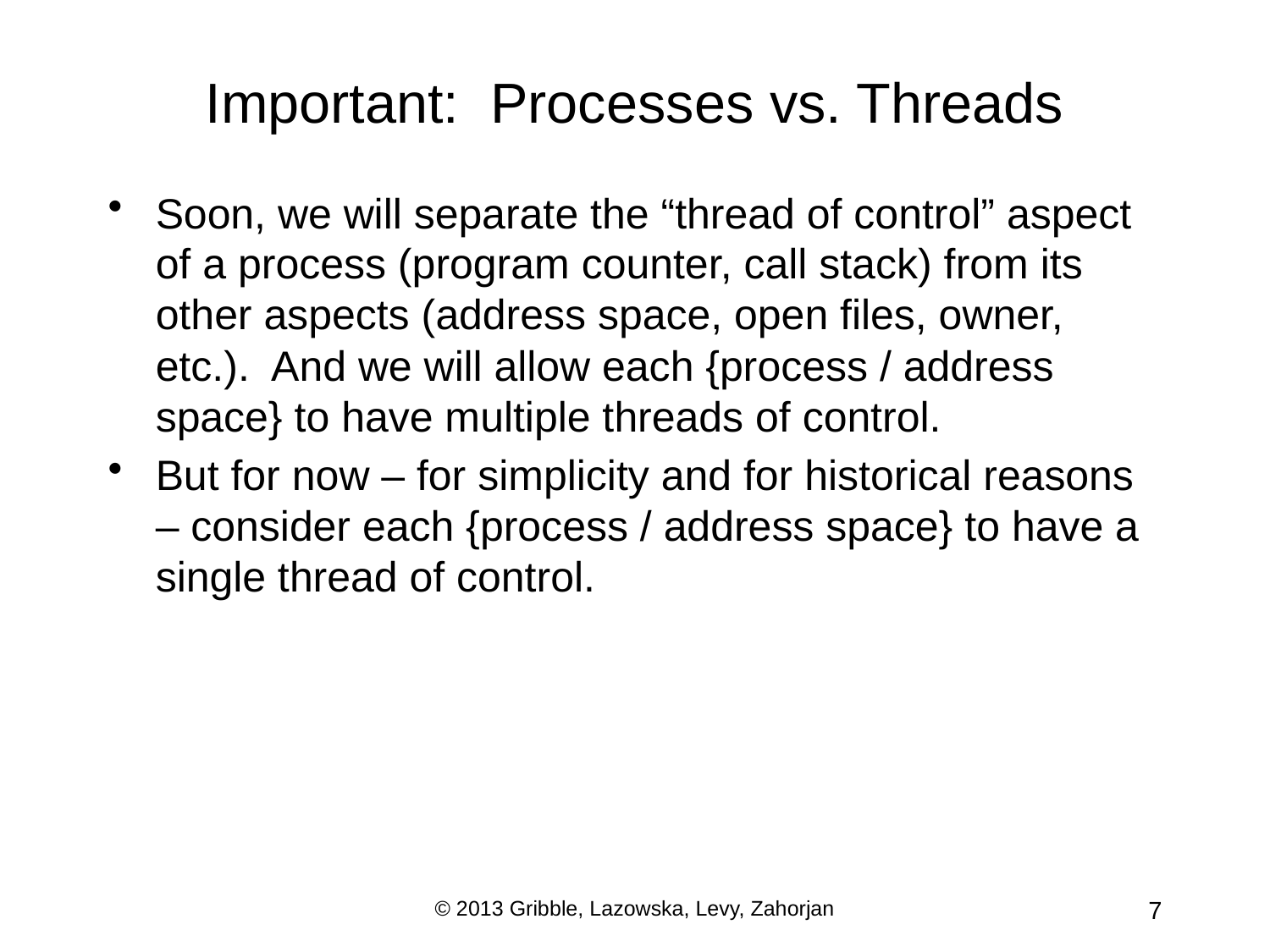

# Important:  Processes vs. Threads
Soon, we will separate the “thread of control” aspect of a process (program counter, call stack) from its other aspects (address space, open files, owner, etc.).  And we will allow each {process / address space} to have multiple threads of control.
But for now – for simplicity and for historical reasons – consider each {process / address space} to have a single thread of control.
© 2013 Gribble, Lazowska, Levy, Zahorjan
7